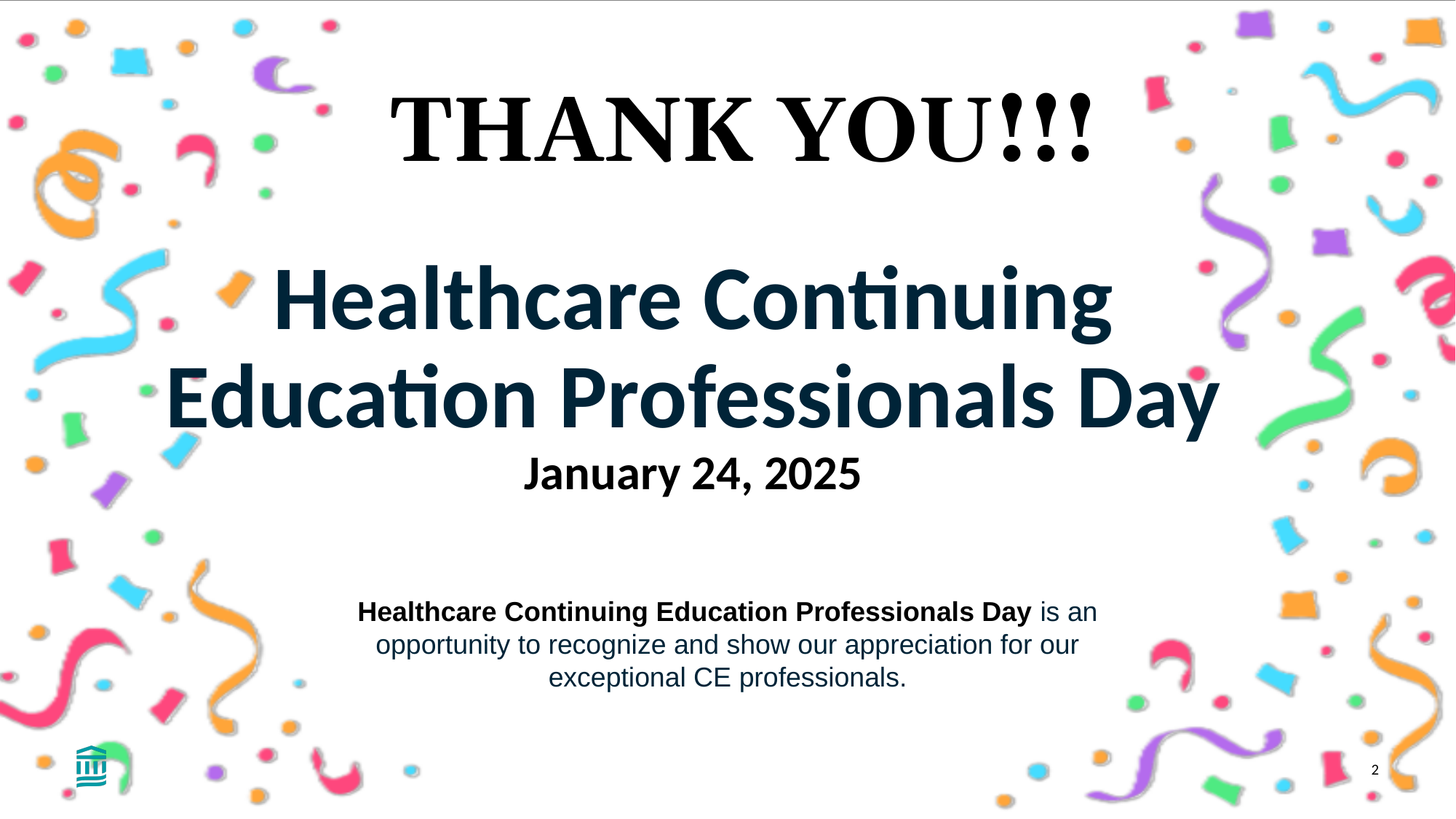

THANK YOU!!!
Healthcare Continuing
Education Professionals Day
January 24, 2025
Healthcare Continuing Education Professionals Day is an opportunity to recognize and show our appreciation for our exceptional CE professionals.